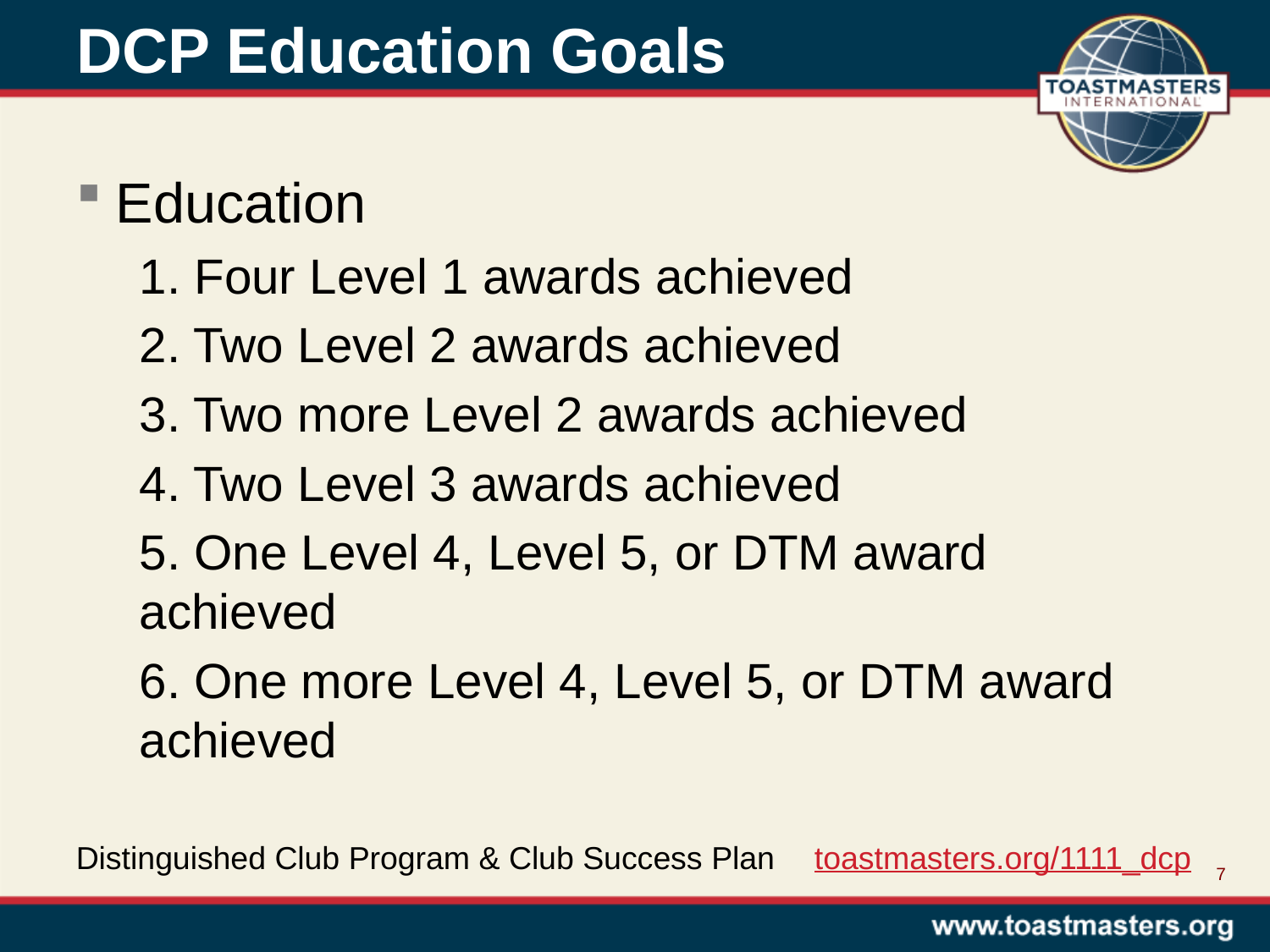

# DCP Education Goals
Education
1. Four Level 1 awards achieved
2. Two Level 2 awards achieved
3. Two more Level 2 awards achieved
4. Two Level 3 awards achieved
5. One Level 4, Level 5, or DTM award achieved
6. One more Level 4, Level 5, or DTM award achieved
Distinguished Club Program & Club Success Plan
toastmasters.org/1111_dcp
7